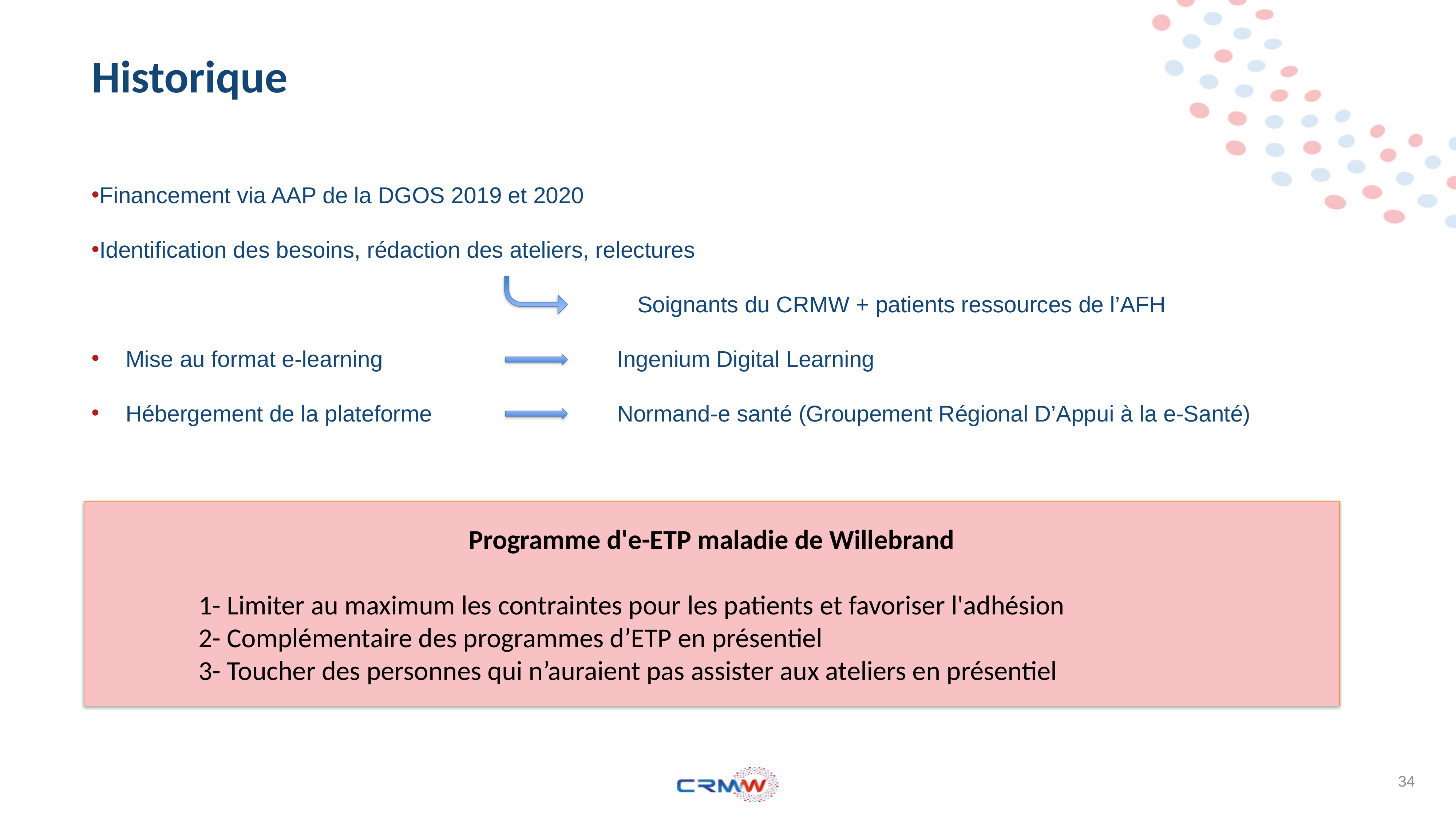

# Historique
Financement via AAP de la DGOS 2019 et 2020

Identification des besoins, rédaction des ateliers, relectures

										Soignants du CRMW + patients ressources de l’AFH

Mise au format e-learning  					Ingenium Digital Learning

Hébergement de la plateforme 				Normand-e santé (Groupement Régional D’Appui à la e-Santé)

Programme d'e-ETP maladie de Willebrand

		1- Limiter au maximum les contraintes pour les patients et favoriser l'adhésion
		2- Complémentaire des programmes d’ETP en présentiel
		3- Toucher des personnes qui n’auraient pas assister aux ateliers en présentiel
34